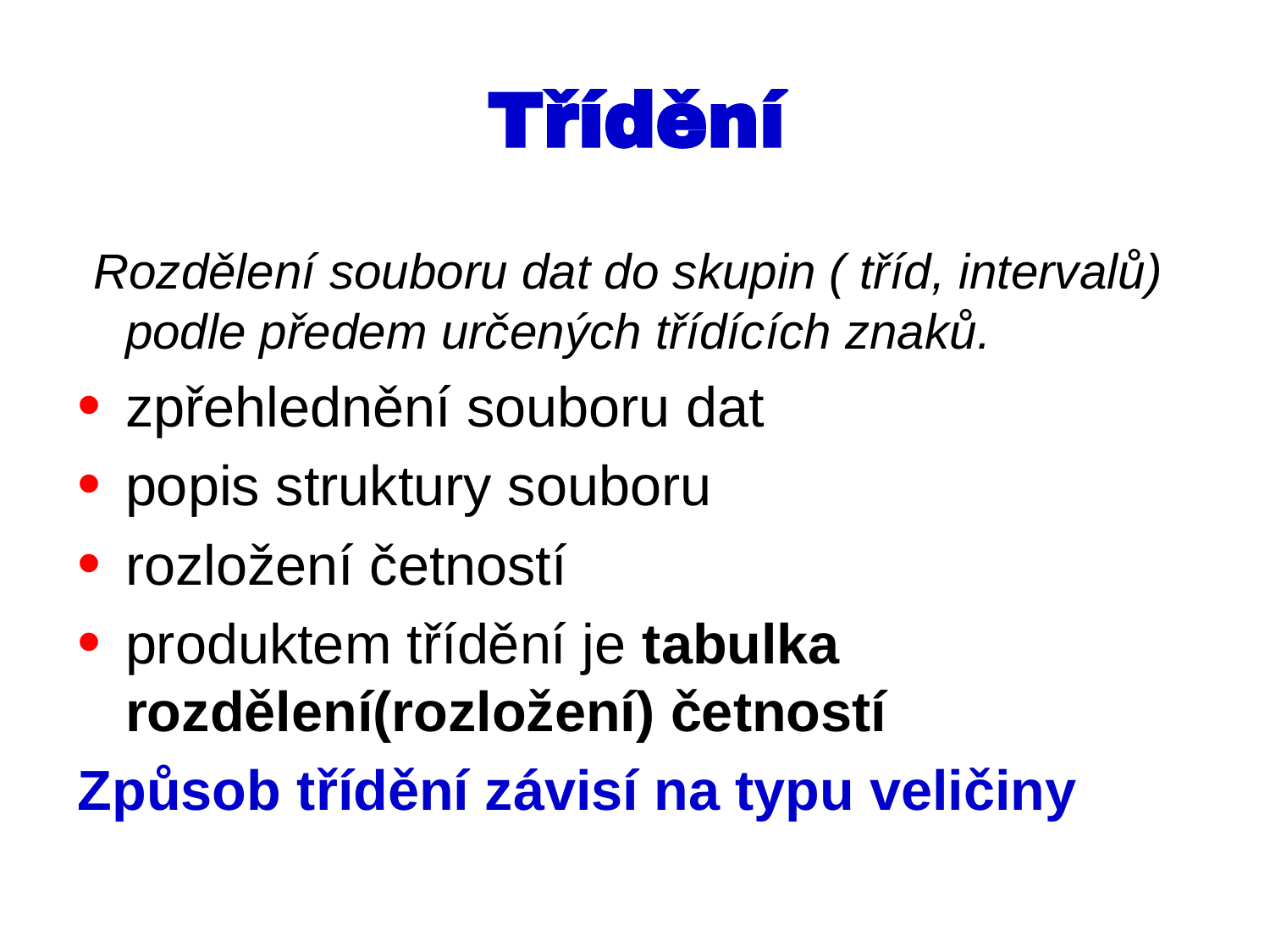

# Třídění
 Rozdělení souboru dat do skupin ( tříd, intervalů) podle předem určených třídících znaků.
zpřehlednění souboru dat
popis struktury souboru
rozložení četností
produktem třídění je tabulka rozdělení(rozložení) četností
Způsob třídění závisí na typu veličiny